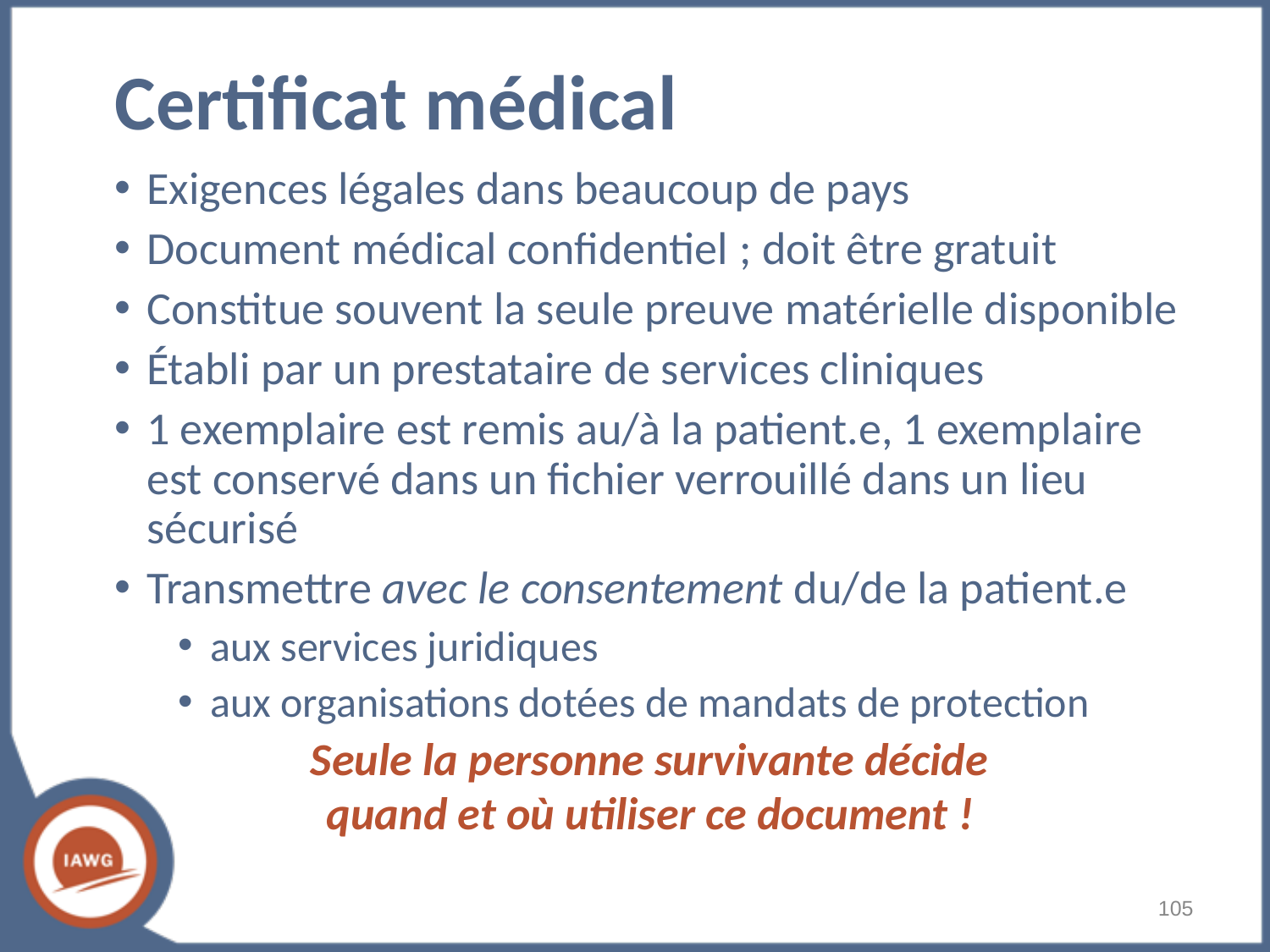

# Certificat médical
Exigences légales dans beaucoup de pays
Document médical confidentiel ; doit être gratuit
Constitue souvent la seule preuve matérielle disponible
Établi par un prestataire de services cliniques
1 exemplaire est remis au/à la patient.e, 1 exemplaire est conservé dans un fichier verrouillé dans un lieu sécurisé
Transmettre avec le consentement du/de la patient.e
aux services juridiques
aux organisations dotées de mandats de protection
Seule la personne survivante décide
quand et où utiliser ce document !
105